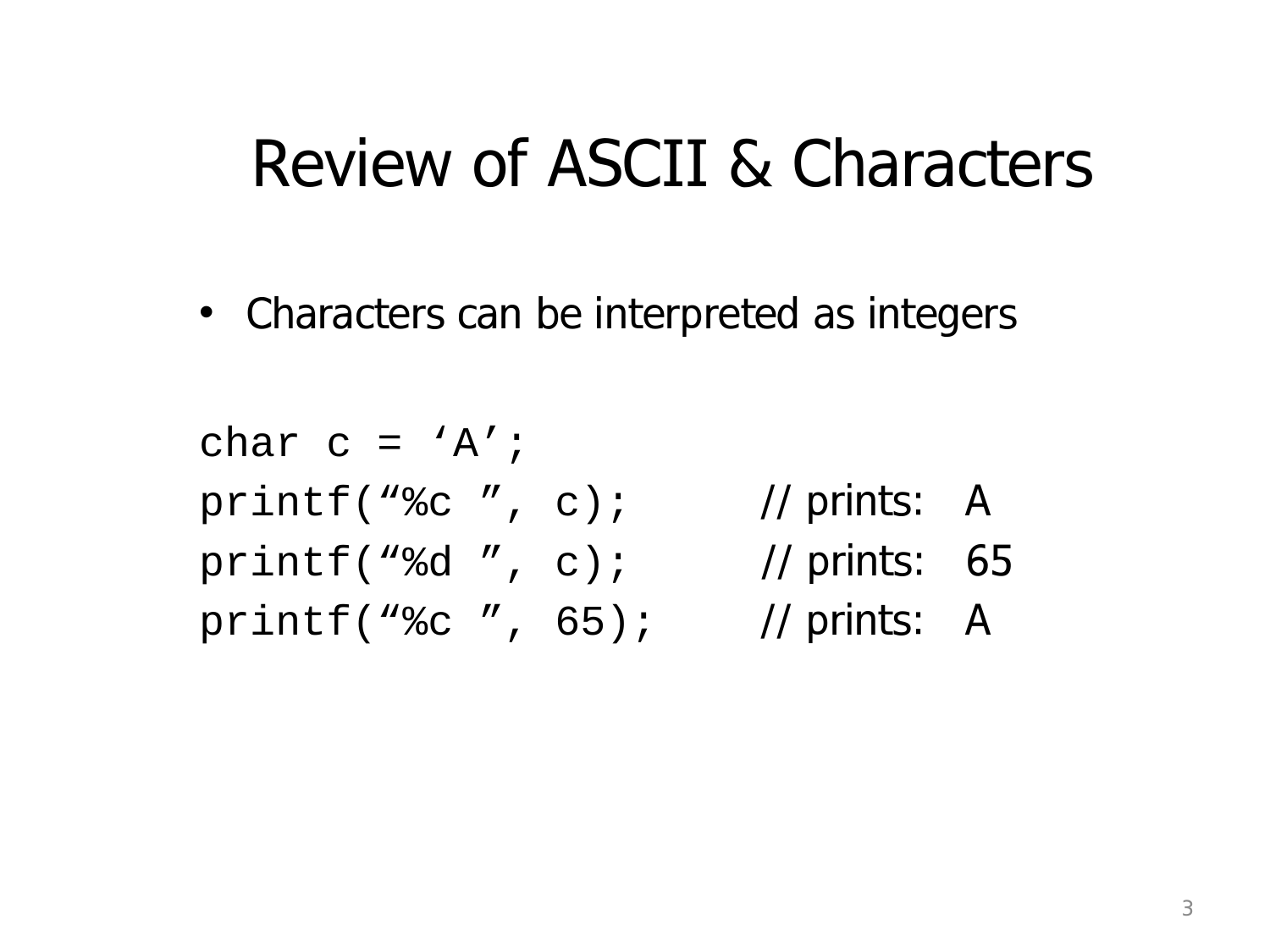

# Review of ASCII & Characters
Characters can be interpreted as integers

char c = ‘A’;
printf(“%c ”, c);         // prints:   A
printf(“%d ”, c);          // prints:   65
printf(“%c ”, 65);        // prints:   A
3